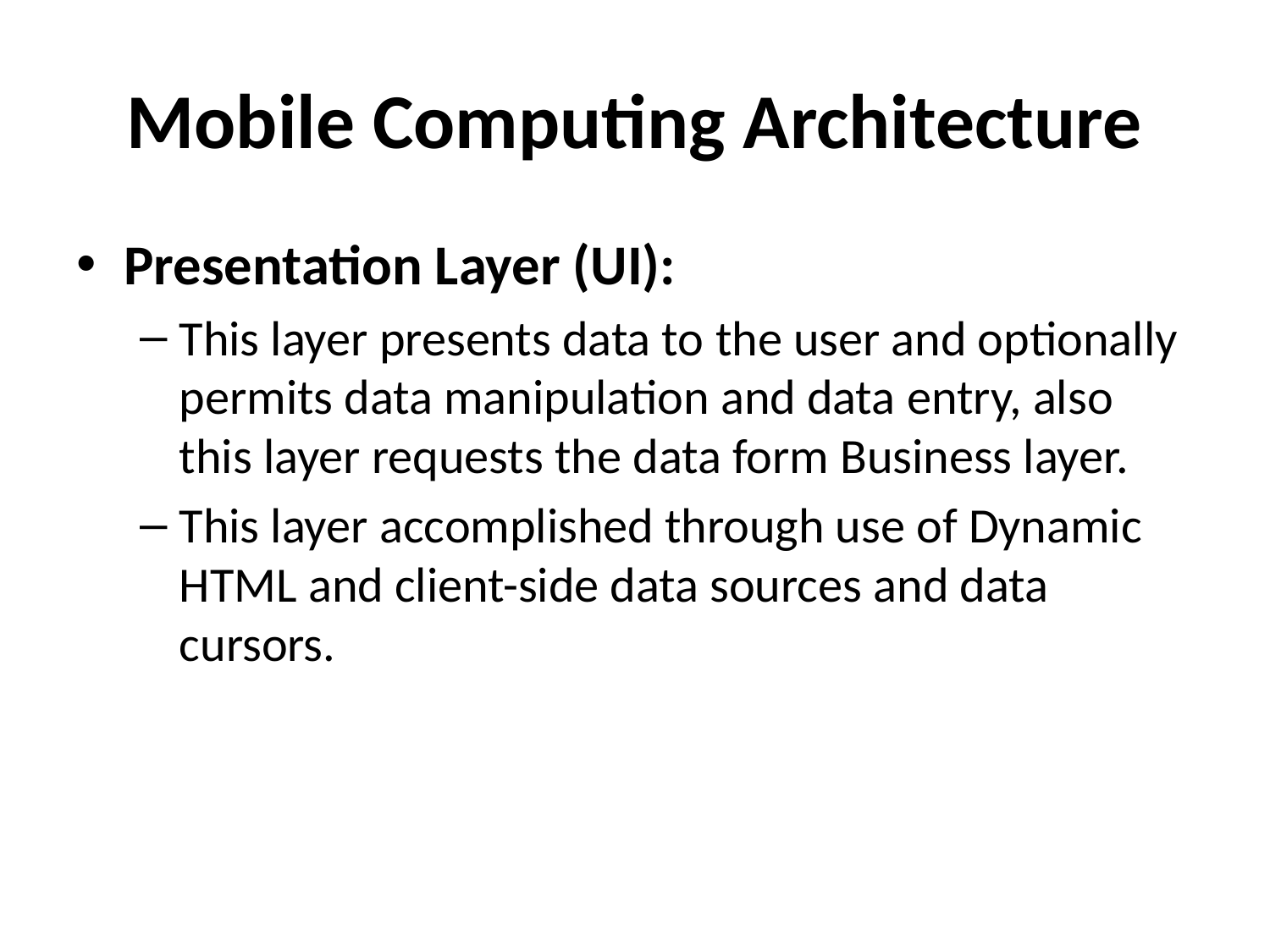

# Mobile Computing Architecture
Presentation Layer (UI):
This layer presents data to the user and optionally permits data manipulation and data entry, also this layer requests the data form Business layer.
This layer accomplished through use of Dynamic HTML and client-side data sources and data cursors.